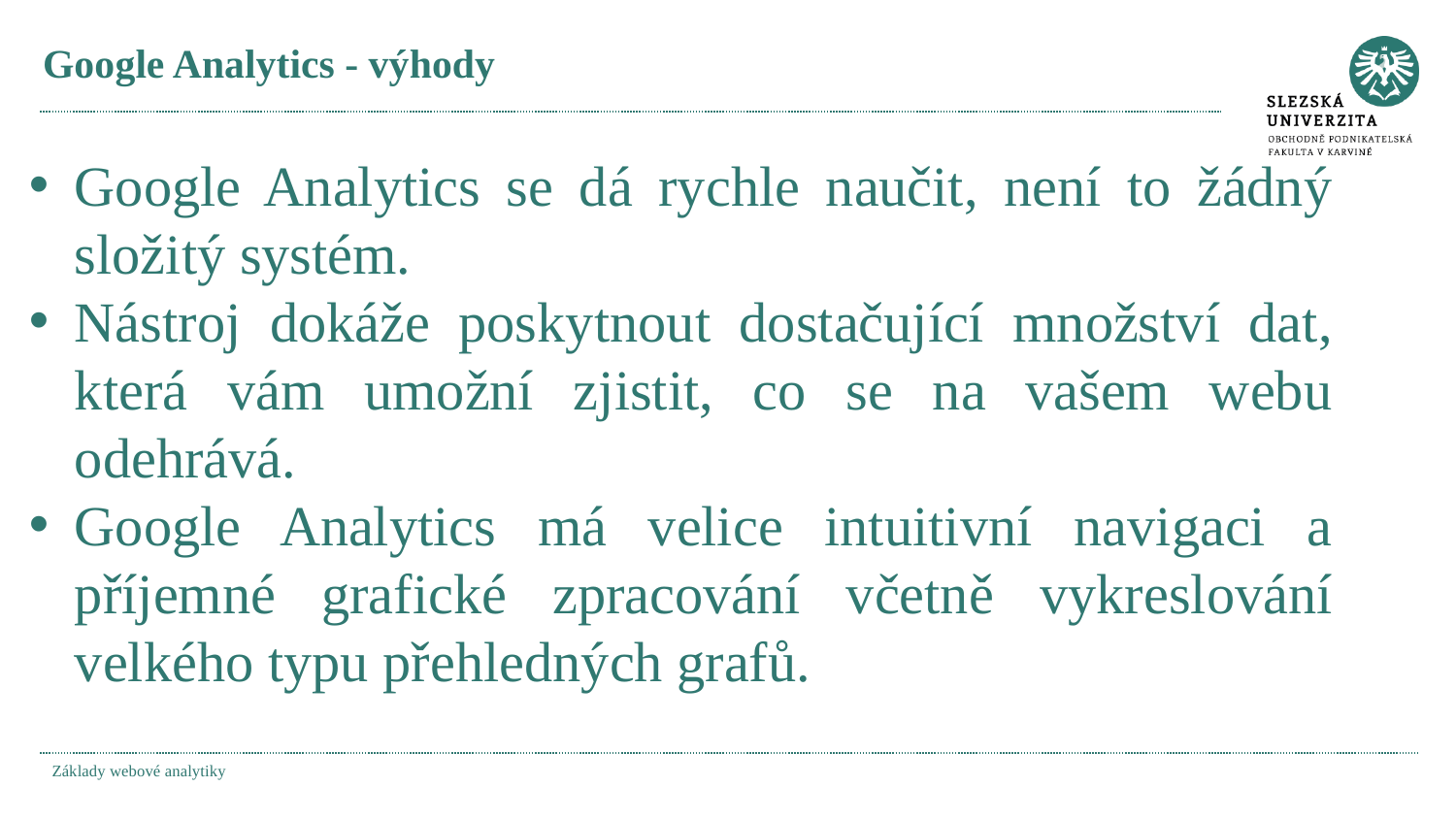

# Google Analytics - výhody
Google Analytics se dá rychle naučit, není to žádný složitý systém.
Nástroj dokáže poskytnout dostačující množství dat, která vám umožní zjistit, co se na vašem webu odehrává.
Google Analytics má velice intuitivní navigaci a příjemné grafické zpracování včetně vykreslování velkého typu přehledných grafů.

Základy webové analytiky